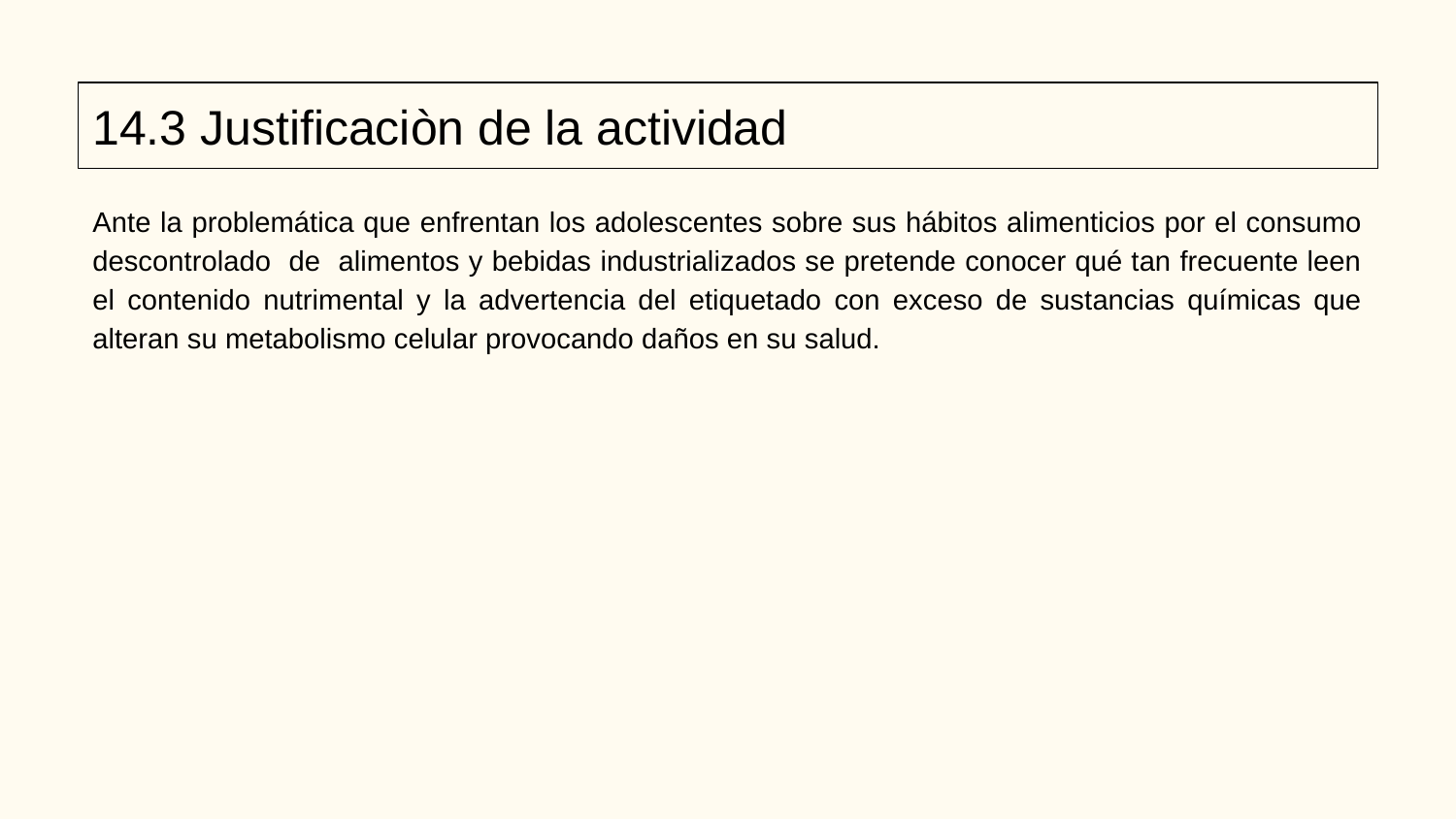

# 14.3 Justificaciòn de la actividad
Ante la problemática que enfrentan los adolescentes sobre sus hábitos alimenticios por el consumo descontrolado  de  alimentos y bebidas industrializados se pretende conocer qué tan frecuente leen el contenido nutrimental y la advertencia del etiquetado con exceso de sustancias químicas que alteran su metabolismo celular provocando daños en su salud.